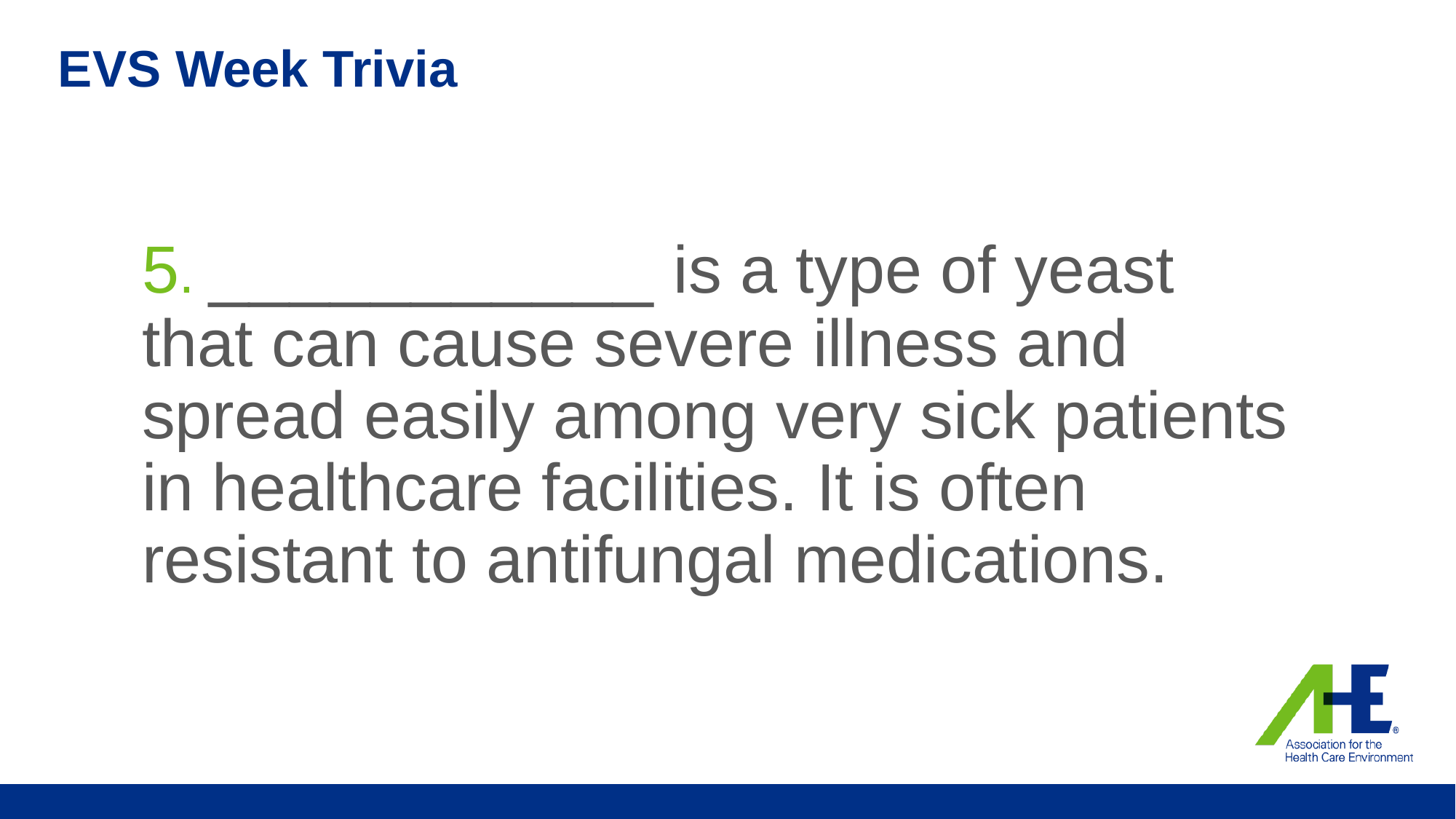

# EVS Week Trivia

5. ___________ is a type of yeast that can cause severe illness and spread easily among very sick patients in healthcare facilities. It is often resistant to antifungal medications.